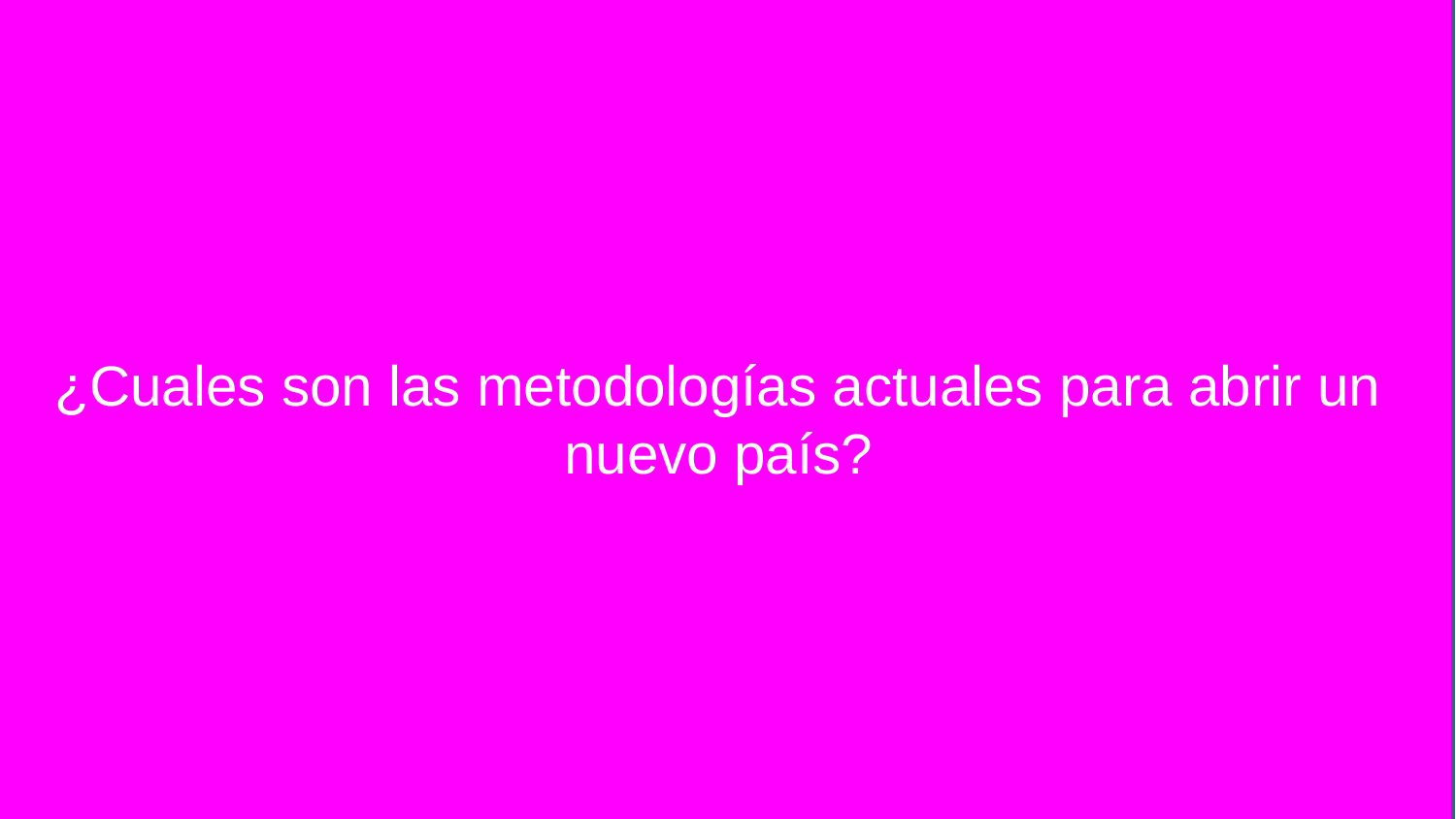

¿Cuales son las metodologías actuales para abrir un nuevo país?
#